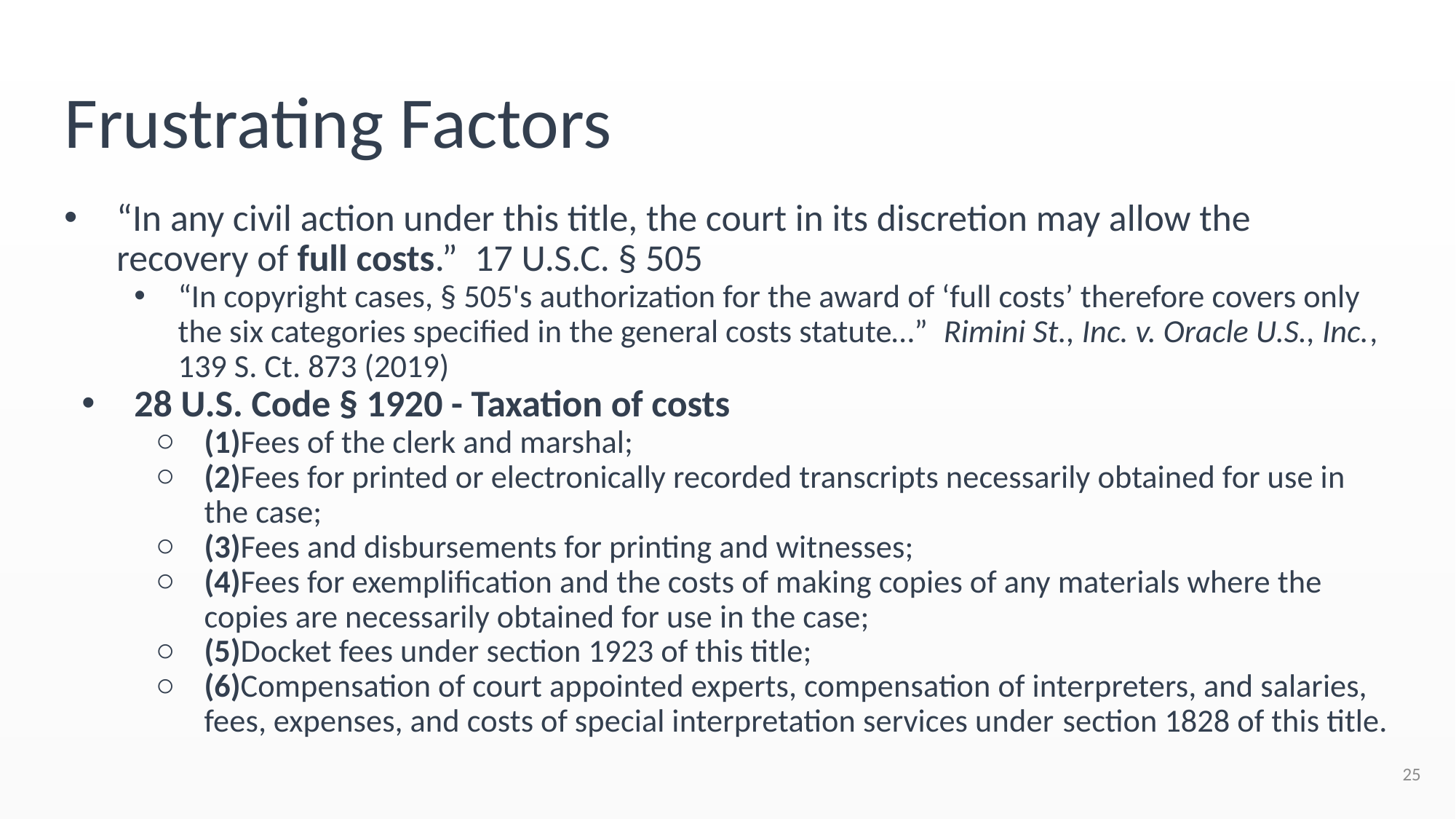

# Frustrating Factors
“In any civil action under this title, the court in its discretion may allow the recovery of full costs.”  17 U.S.C. § 505
“In copyright cases, § 505's authorization for the award of ‘full costs’ therefore covers only the six categories specified in the general costs statute…”  Rimini St., Inc. v. Oracle U.S., Inc., 139 S. Ct. 873 (2019)
28 U.S. Code § 1920 - Taxation of costs
(1)Fees of the clerk and marshal;
(2)Fees for printed or electronically recorded transcripts necessarily obtained for use in the case;
(3)Fees and disbursements for printing and witnesses;
(4)Fees for exemplification and the costs of making copies of any materials where the copies are necessarily obtained for use in the case;
(5)Docket fees under section 1923 of this title;
(6)Compensation of court appointed experts, compensation of interpreters, and salaries, fees, expenses, and costs of special interpretation services under section 1828 of this title.

25